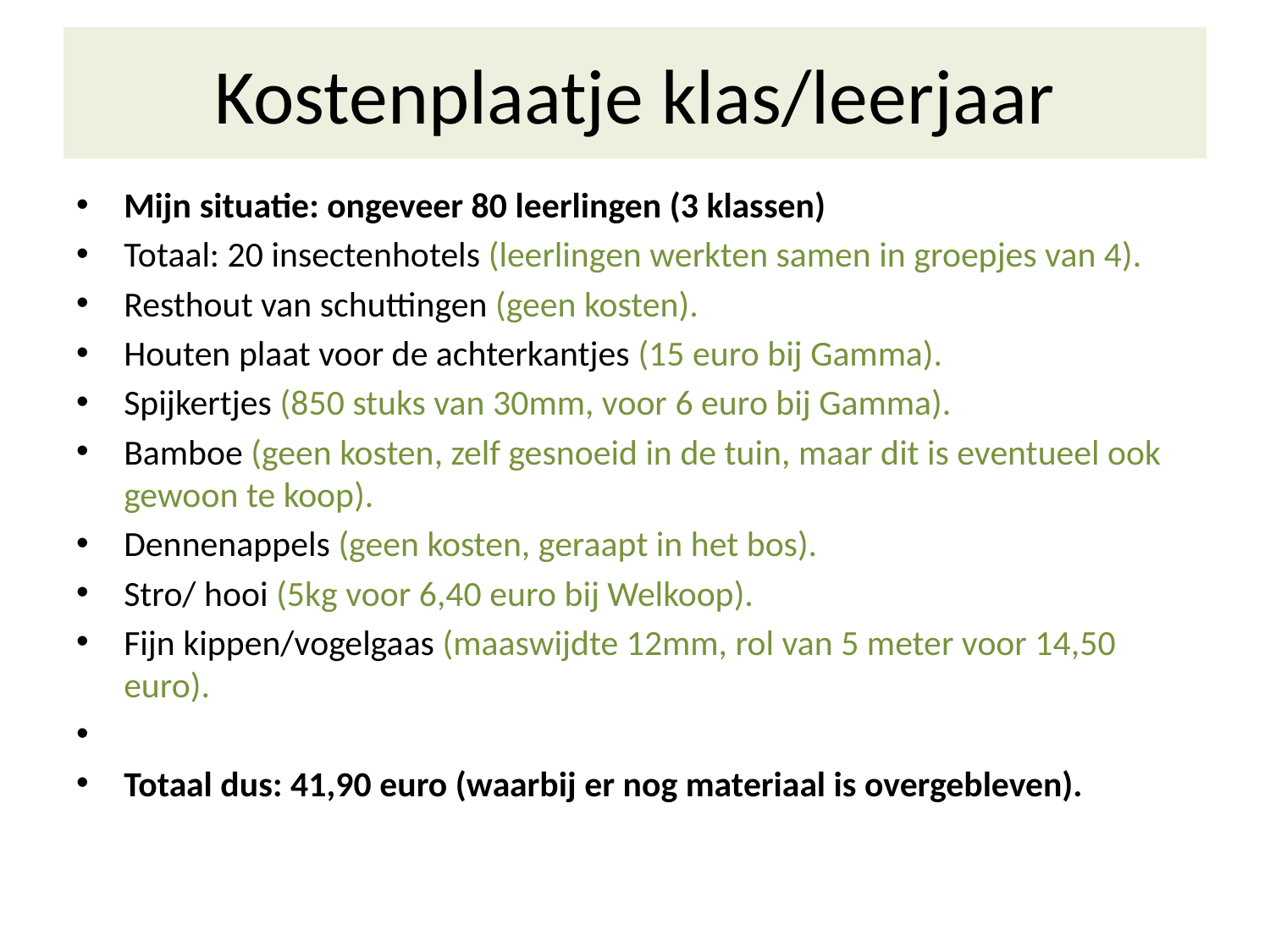

# Kostenplaatje klas/leerjaar
Mijn situatie: ongeveer 80 leerlingen (3 klassen)
Totaal: 20 insectenhotels (leerlingen werkten samen in groepjes van 4).
Resthout van schuttingen (geen kosten).
Houten plaat voor de achterkantjes (15 euro bij Gamma).
Spijkertjes (850 stuks van 30mm, voor 6 euro bij Gamma).
Bamboe (geen kosten, zelf gesnoeid in de tuin, maar dit is eventueel ook gewoon te koop).
Dennenappels (geen kosten, geraapt in het bos).
Stro/ hooi (5kg voor 6,40 euro bij Welkoop).
Fijn kippen/vogelgaas (maaswijdte 12mm, rol van 5 meter voor 14,50 euro).

Totaal dus: 41,90 euro (waarbij er nog materiaal is overgebleven).